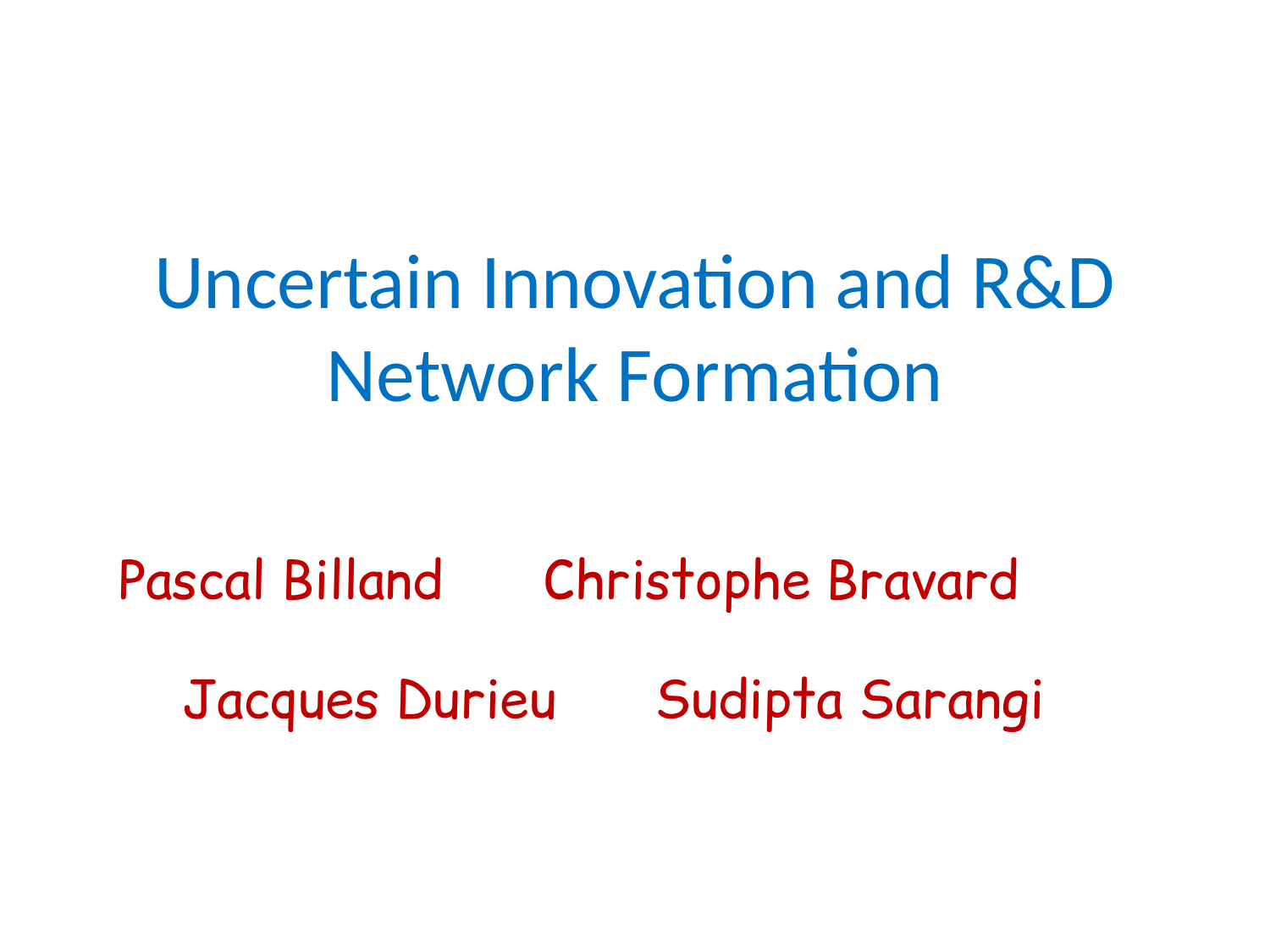

# Uncertain Innovation and R&D Network Formation
Pascal Billand 	      Christophe Bravard

Jacques Durieu		Sudipta Sarangi